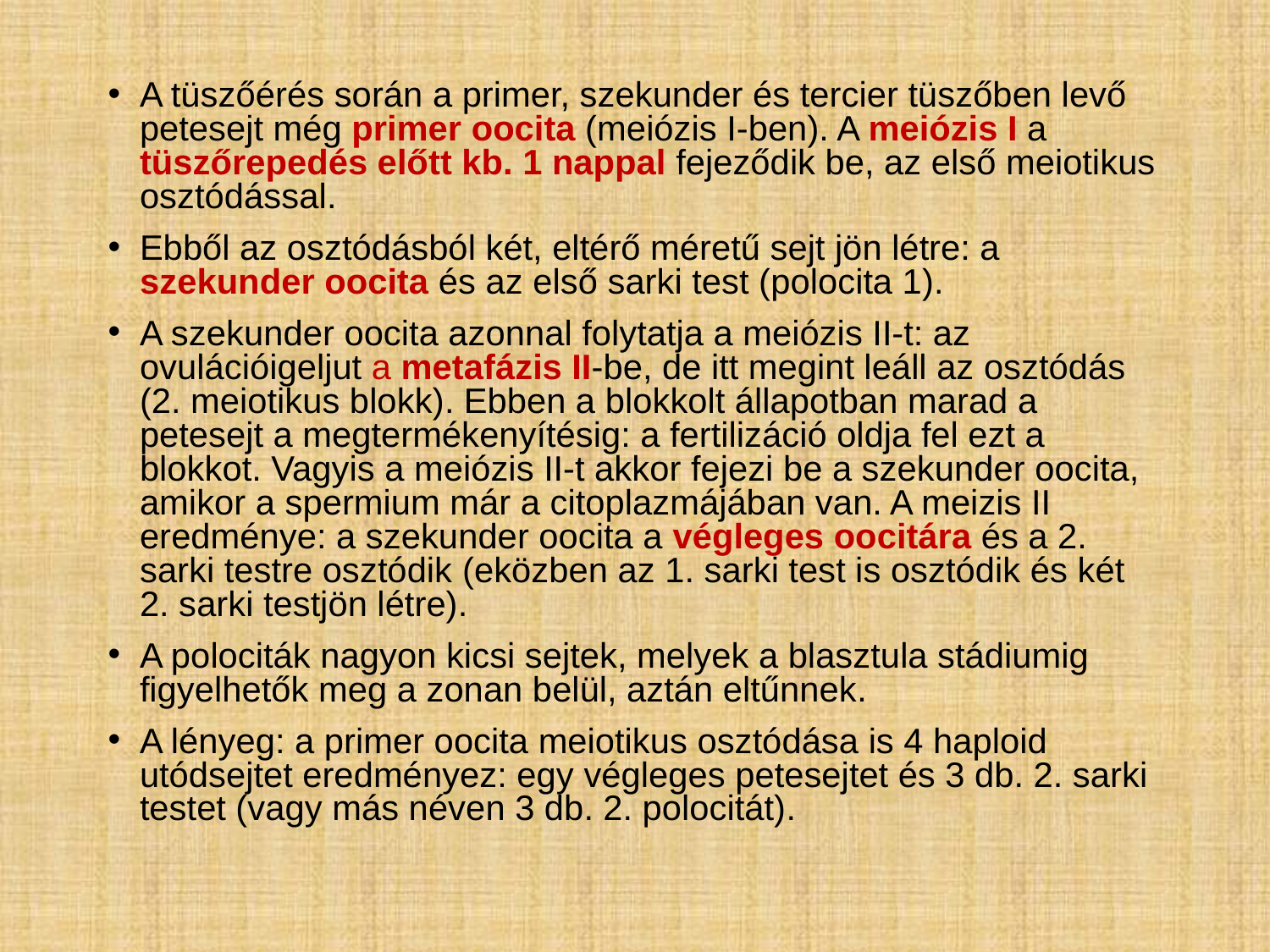

A tüszőérés során a primer, szekunder és tercier tüszőben levő petesejt még primer oocita (meiózis I-ben). A meiózis I a tüszőrepedés előtt kb. 1 nappal fejeződik be, az első meiotikus osztódással.
Ebből az osztódásból két, eltérő méretű sejt jön létre: a szekunder oocita és az első sarki test (polocita 1).
A szekunder oocita azonnal folytatja a meiózis II-t: az ovulációigeljut a metafázis II-be, de itt megint leáll az osztódás (2. meiotikus blokk). Ebben a blokkolt állapotban marad a petesejt a megtermékenyítésig: a fertilizáció oldja fel ezt a blokkot. Vagyis a meiózis II-t akkor fejezi be a szekunder oocita, amikor a spermium már a citoplazmájában van. A meizis II eredménye: a szekunder oocita a végleges oocitára és a 2. sarki testre osztódik (eközben az 1. sarki test is osztódik és két 2. sarki testjön létre).
A polociták nagyon kicsi sejtek, melyek a blasztula stádiumig figyelhetők meg a zonan belül, aztán eltűnnek.
A lényeg: a primer oocita meiotikus osztódása is 4 haploid utódsejtet eredményez: egy végleges petesejtet és 3 db. 2. sarki testet (vagy más néven 3 db. 2. polocitát).